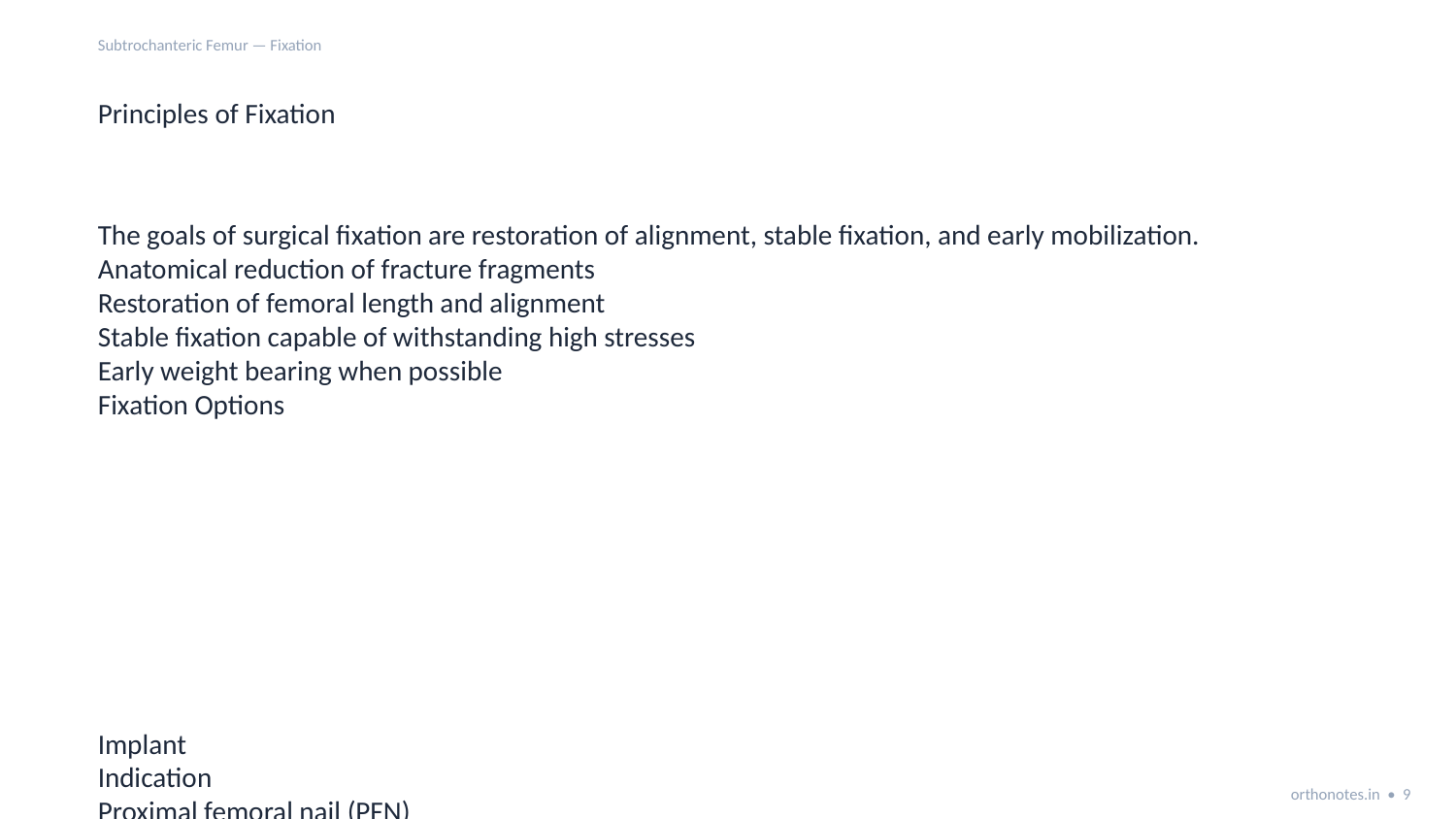

Subtrochanteric Femur — Fixation
Principles of Fixation
The goals of surgical fixation are restoration of alignment, stable fixation, and early mobilization.
Anatomical reduction of fracture fragments
Restoration of femoral length and alignment
Stable fixation capable of withstanding high stresses
Early weight bearing when possible
Fixation Options
Implant
Indication
Proximal femoral nail (PFN)
Most common fixation method
Cephalomedullary nail
Unstable fractures
orthonotes.in  •  9